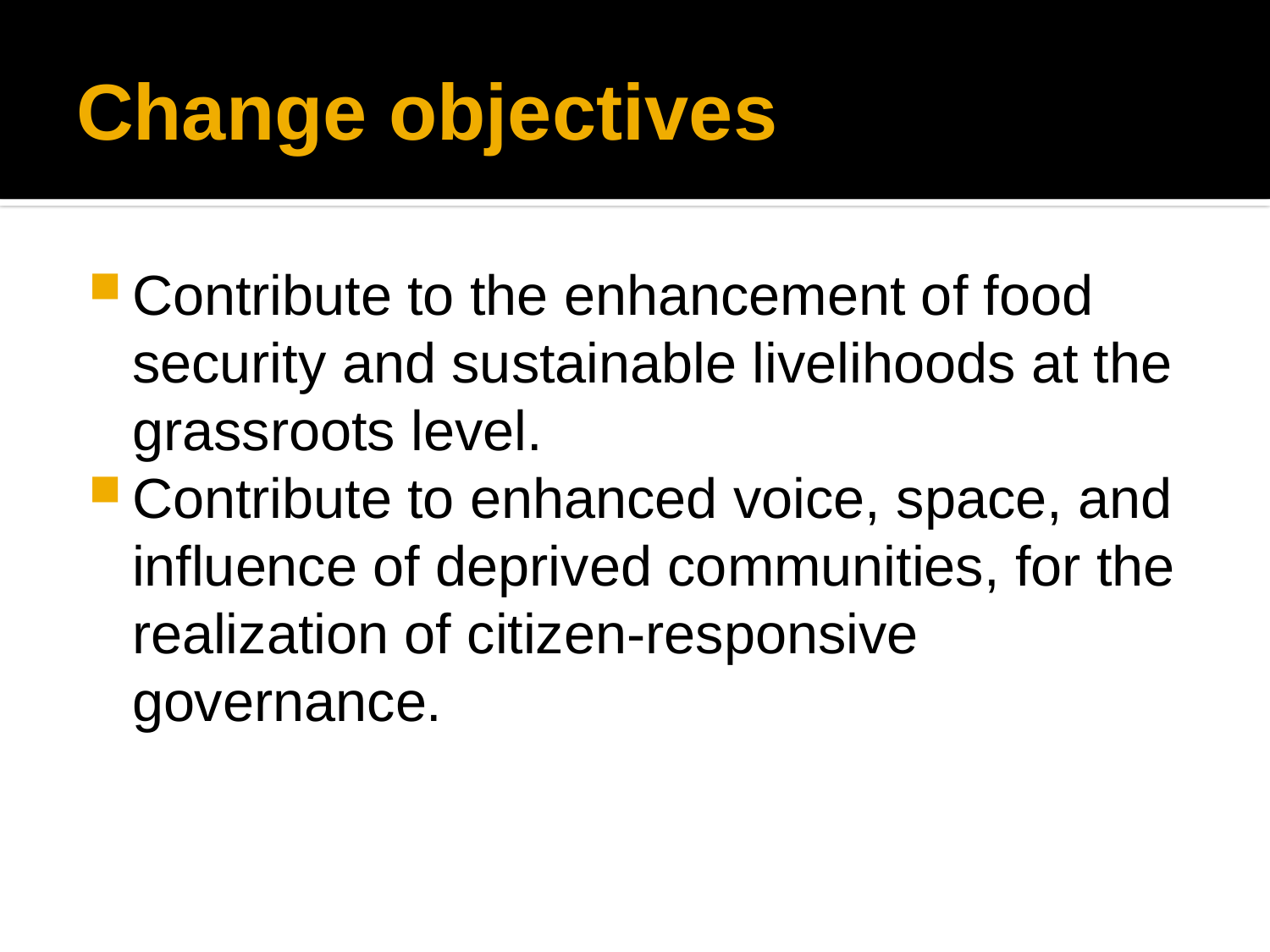

# Change objectives
Contribute to the enhancement of food security and sustainable livelihoods at the grassroots level.
Contribute to enhanced voice, space, and influence of deprived communities, for the realization of citizen-responsive governance.